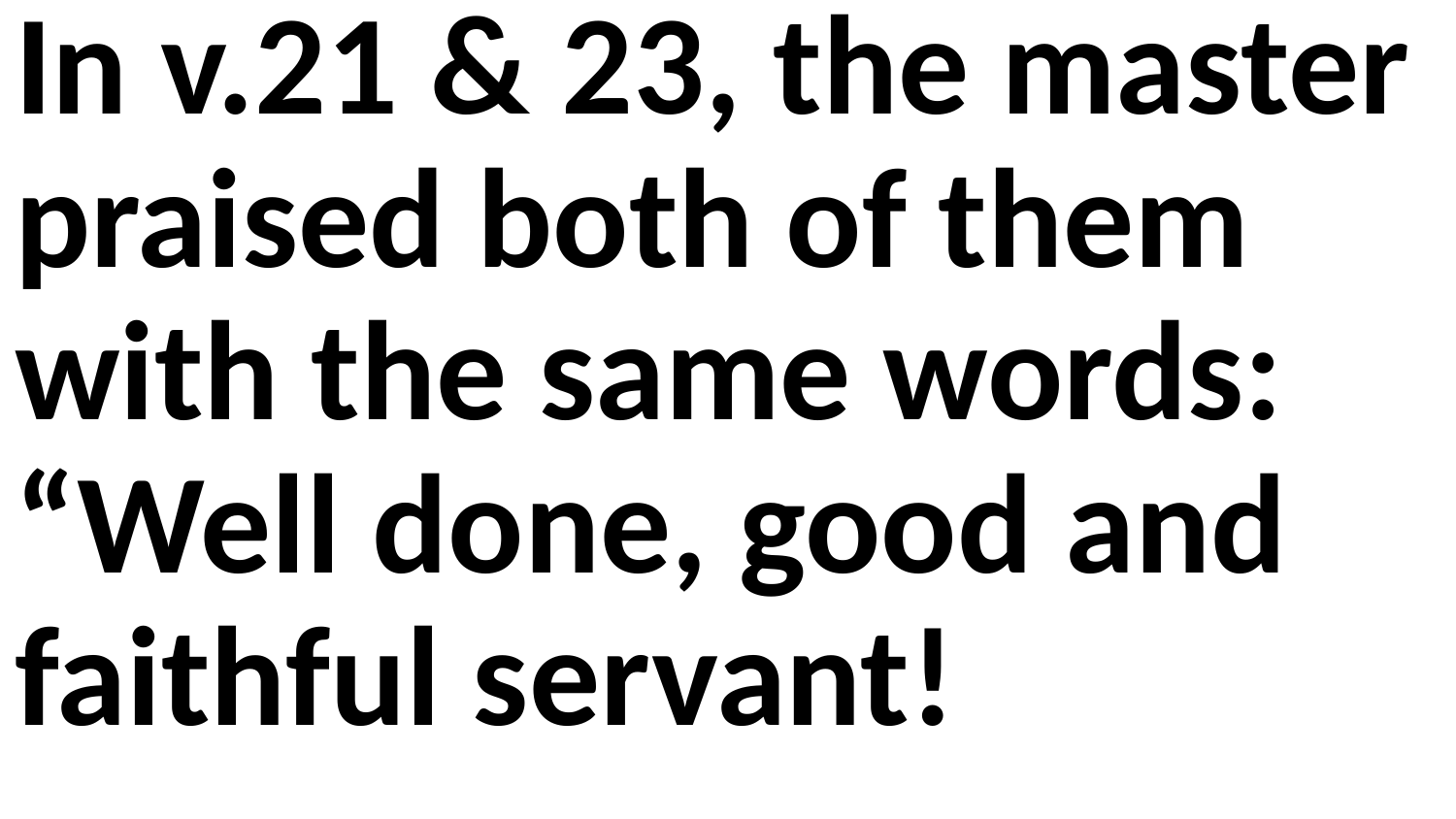

In v.21 & 23, the master praised both of them with the same words: “Well done, good and faithful servant!